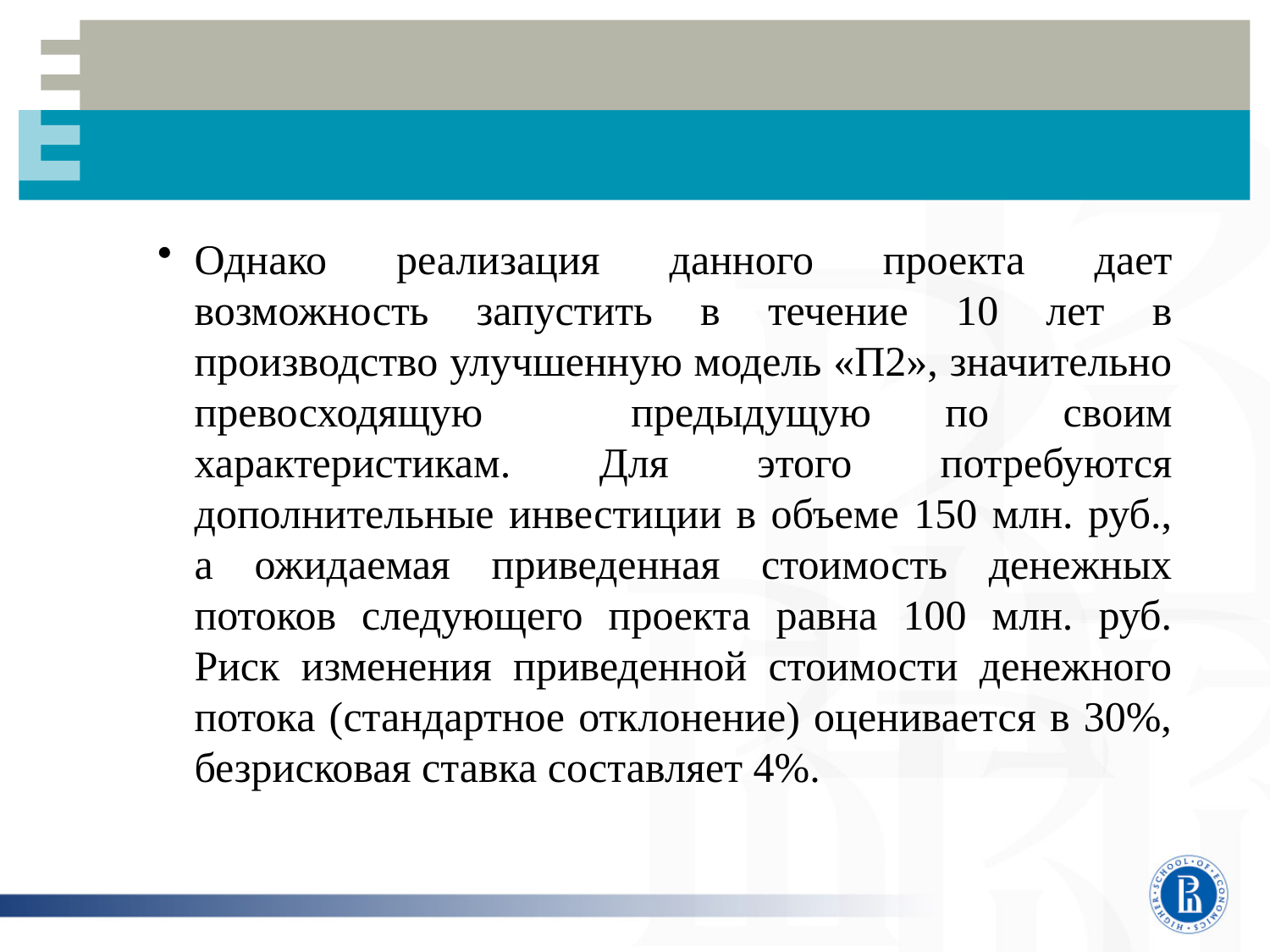

#
Однако реализация данного проекта дает возможность запустить в течение 10 лет в производство улучшенную модель «П2», значительно превосходящую  предыдущую по своим характеристикам. Для этого потребуются дополнительные инвестиции в объеме 150 млн. руб., а ожидаемая приведенная стоимость денежных потоков следующего проекта равна 100 млн. руб. Риск изменения приведенной стоимости денежного потока (стандартное отклонение) оценивается в 30%, безрисковая ставка составляет 4%.